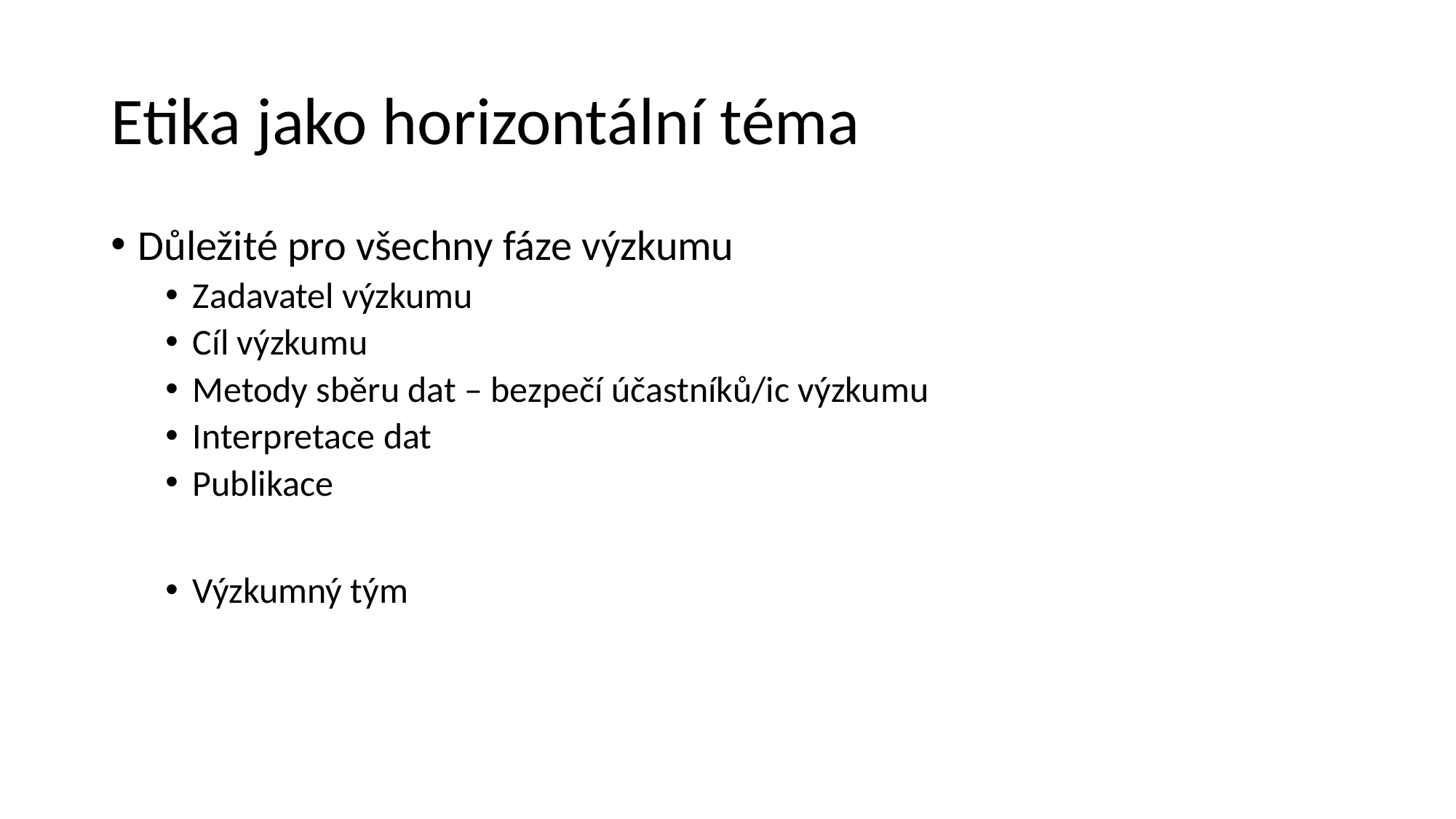

# Etika jako horizontální téma
Důležité pro všechny fáze výzkumu
Zadavatel výzkumu
Cíl výzkumu
Metody sběru dat – bezpečí účastníků/ic výzkumu
Interpretace dat
Publikace

Výzkumný tým